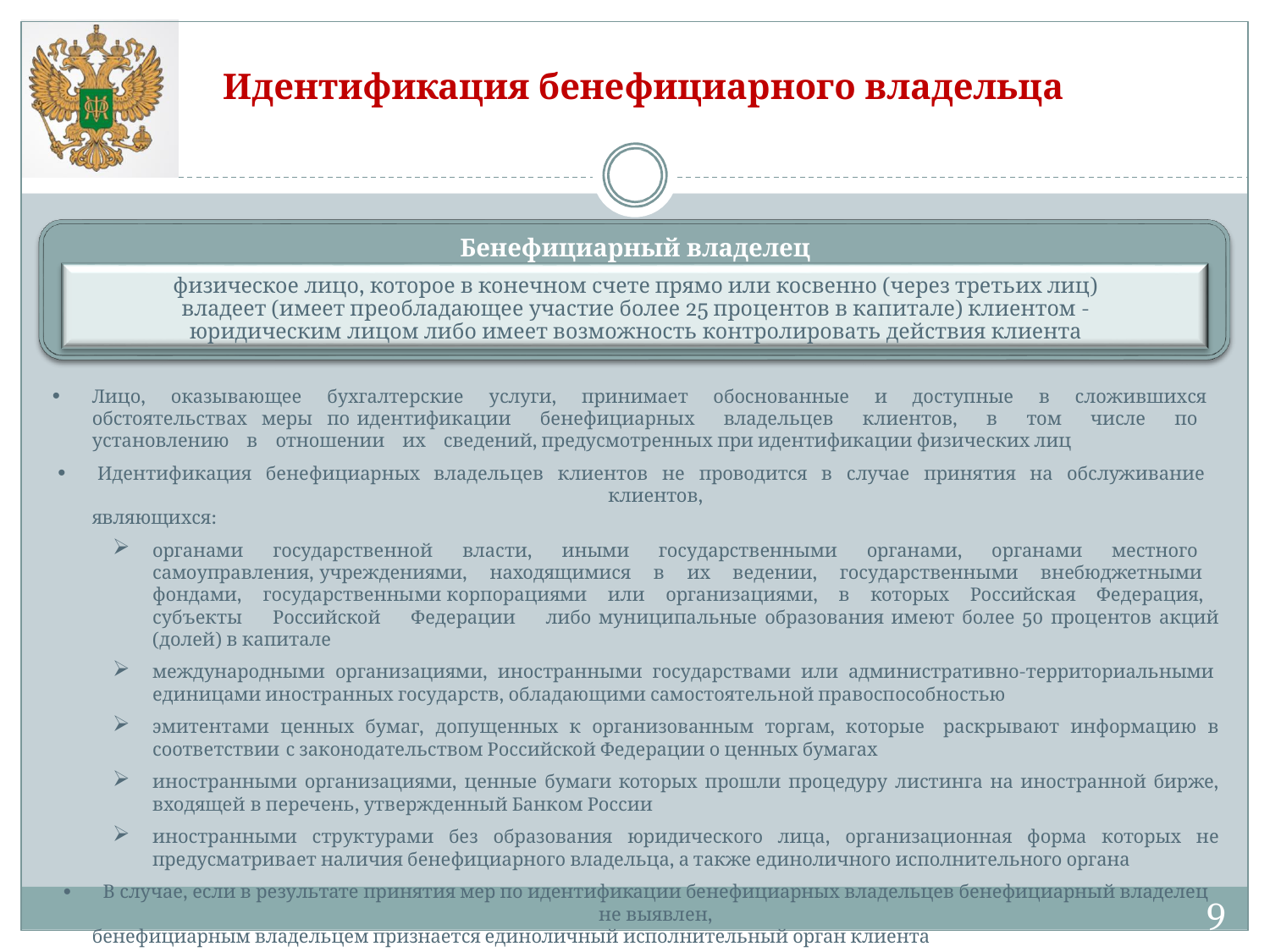

# Идентификация бенефициарного владельца

Бенефициарный владелец
физическое лицо, которое в конечном счете прямо или косвенно (через третьих лиц) владеет (имеет преобладающее участие более 25 процентов в капитале) клиентом - юридическим лицом либо имеет возможность контролировать действия клиента

Лицо,  оказывающее  бухгалтерские  услуги,  принимает  обоснованные  и  доступные  в  сложившихся  обстоятельствах  меры  по идентификации    бенефициарных    владельцев    клиентов,    в    том    числе    по    установлению    в    отношении    их    сведений, предусмотренных при идентификации физических лиц
Идентификация   бенефициарных   владельцев   клиентов   не   проводится   в   случае   принятия   на   обслуживание   клиентов,
являющихся:
органами    государственной    власти,    иными    государственными    органами,    органами    местного    самоуправления, учреждениями,    находящимися    в    их    ведении,    государственными    внебюджетными    фондами,    государственными корпорациями    или    организациями,    в    которых    Российская    Федерация,    субъекты    Российской    Федерации    либо муниципальные образования имеют более 50 процентов акций (долей) в капитале
международными  организациями,  иностранными  государствами  или  административно-территориальными  единицами иностранных государств, обладающими самостоятельной правоспособностью
эмитентами ценных бумаг, допущенных к организованным торгам, которые  раскрывают информацию в соответствии с законодательством Российской Федерации о ценных бумагах
иностранными организациями, ценные бумаги которых прошли процедуру листинга на иностранной бирже, входящей в перечень, утвержденный Банком России
иностранными структурами без образования юридического лица, организационная форма которых не предусматривает наличия бенефициарного владельца, а также единоличного исполнительного органа
В случае, если в результате принятия мер по идентификации бенефициарных владельцев бенефициарный владелец не выявлен,
бенефициарным владельцем признается единоличный исполнительный орган клиента

9